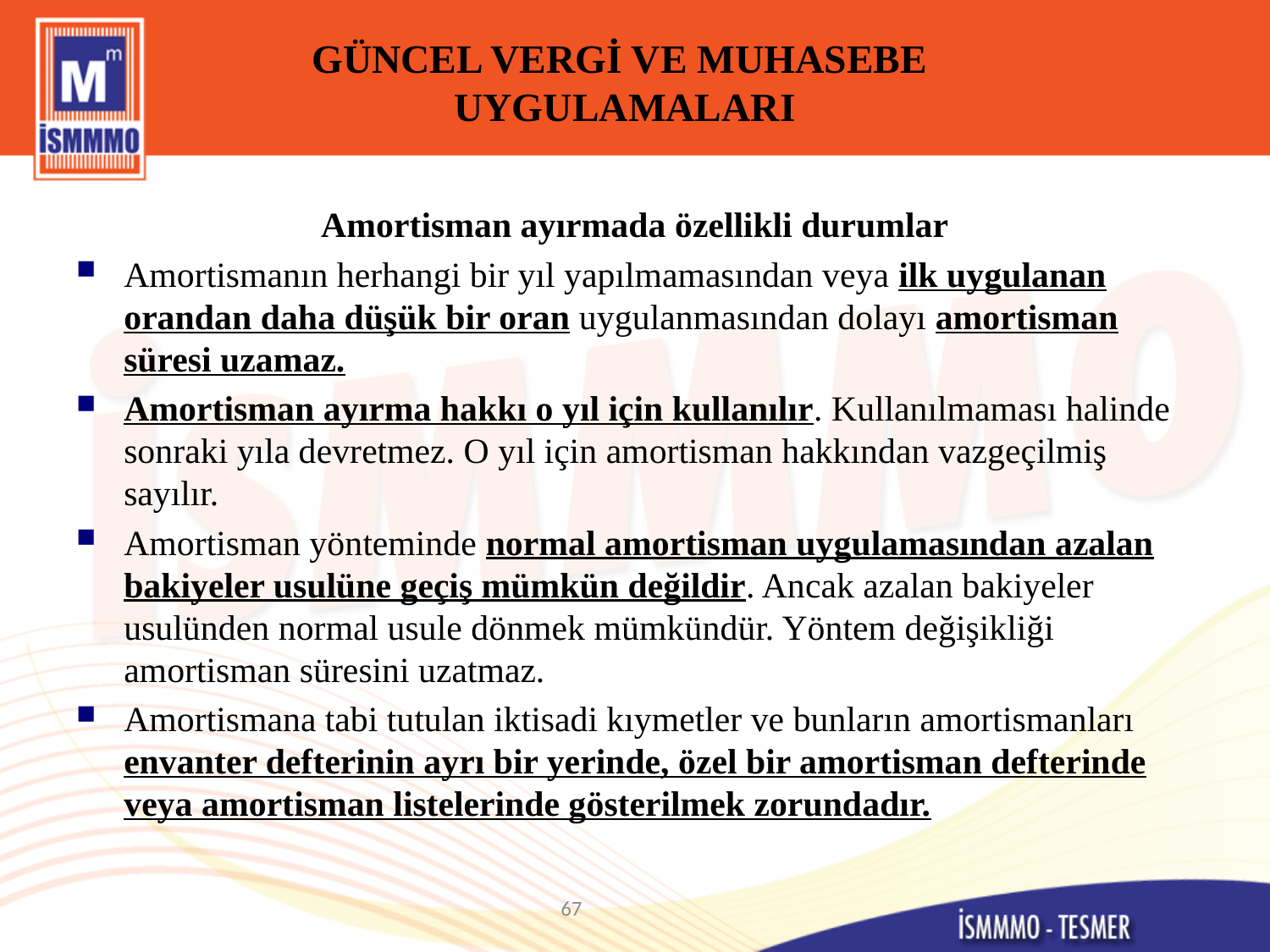

# GÜNCEL VERGİ VE MUHASEBE UYGULAMALARI
Amortisman ayırmada özellikli durumlar
Amortismanın herhangi bir yıl yapılmamasından veya ilk uygulanan orandan daha düşük bir oran uygulanmasından dolayı amortisman süresi uzamaz.
Amortisman ayırma hakkı o yıl için kullanılır. Kullanılmaması halinde sonraki yıla devretmez. O yıl için amortisman hakkından vazgeçilmiş sayılır.
Amortisman yönteminde normal amortisman uygulamasından azalan bakiyeler usulüne geçiş mümkün değildir. Ancak azalan bakiyeler usulünden normal usule dönmek mümkündür. Yöntem değişikliği amortisman süresini uzatmaz.
Amortismana tabi tutulan iktisadi kıymetler ve bunların amortismanları envanter defterinin ayrı bir yerinde, özel bir amortisman defterinde veya amortisman listelerinde gösterilmek zorundadır.

67